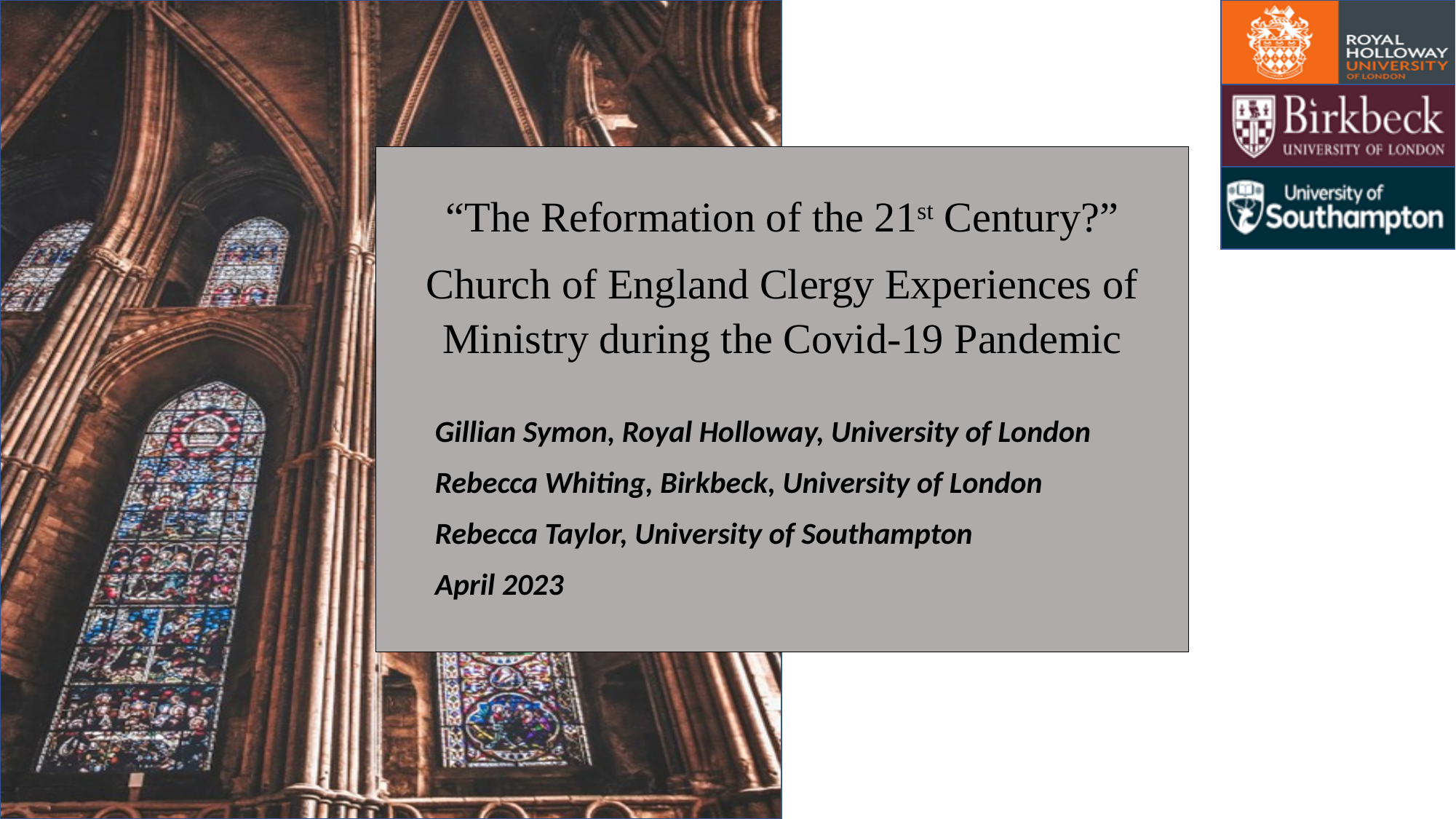

“The Reformation of the 21st Century?”
Church of England Clergy Experiences of Ministry during the Covid-19 Pandemic

       Gillian Symon, Royal Holloway, University of London
       Rebecca Whiting, Birkbeck, University of London
       Rebecca Taylor, University of Southampton
       April 2023